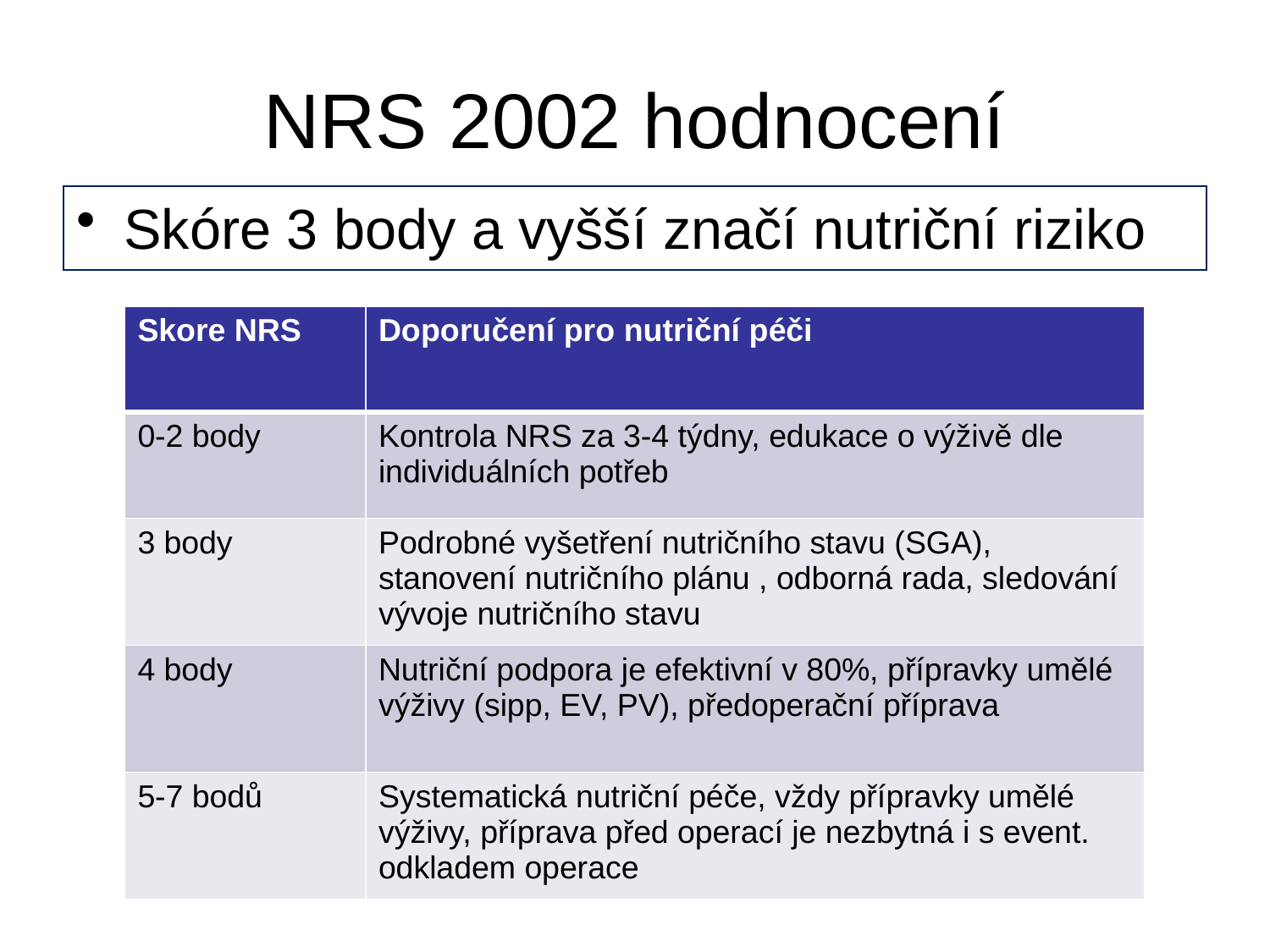

# NRS 2002 hodnocení
Skóre 3 body a vyšší značí nutriční riziko

| Skore NRS | Doporučení pro nutriční péči |
| --- | --- |
| 0-2 body | Kontrola NRS za 3-4 týdny, edukace o výživě dle individuálních potřeb |
| 3 body | Podrobné vyšetření nutričního stavu (SGA), stanovení nutričního plánu , odborná rada, sledování vývoje nutričního stavu |
| 4 body | Nutriční podpora je efektivní v 80%, přípravky umělé výživy (sipp, EV, PV), předoperační příprava |
| 5-7 bodů | Systematická nutriční péče, vždy přípravky umělé výživy, příprava před operací je nezbytná i s event. odkladem operace |